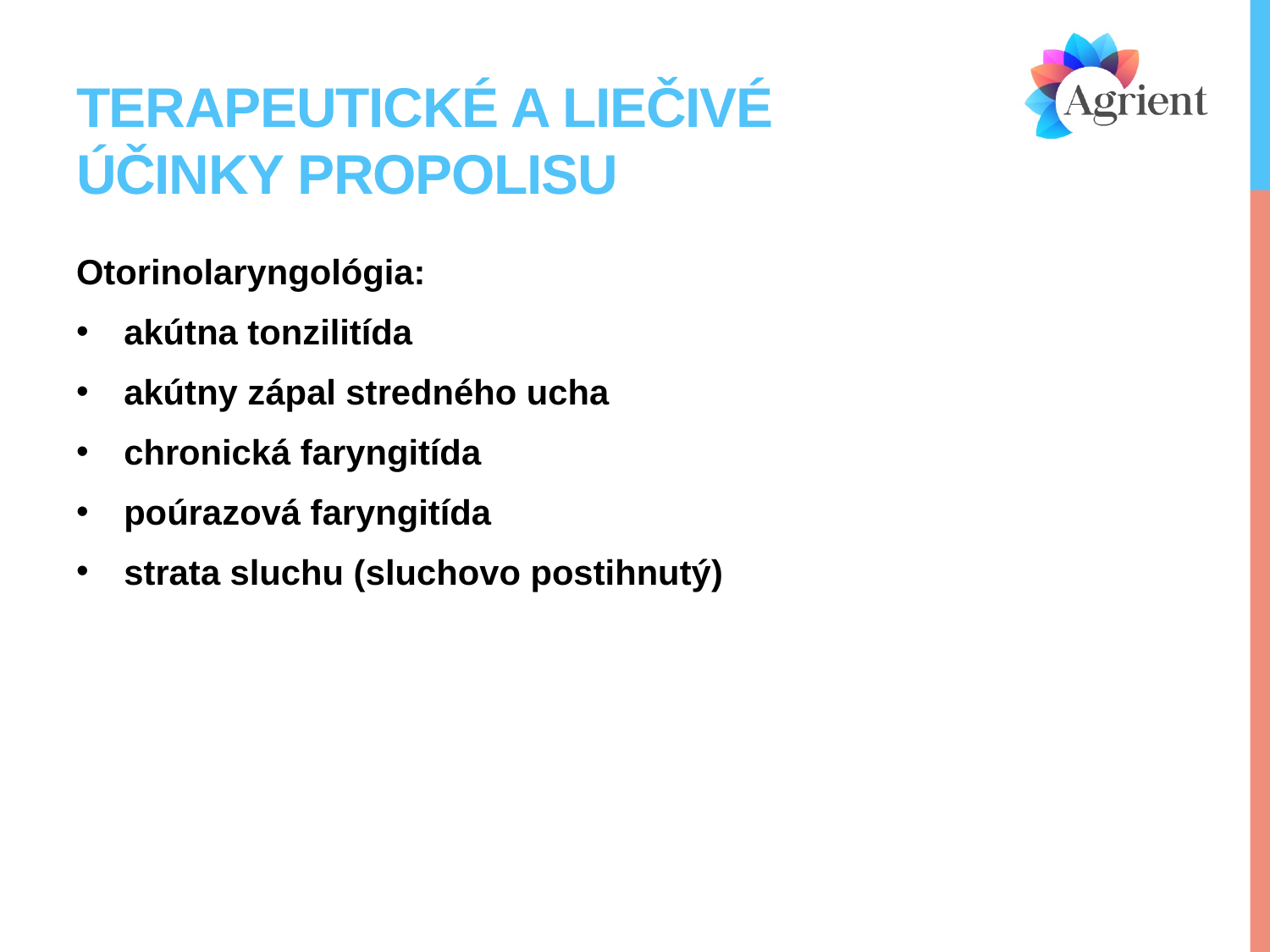

# Terapeutické a liečivé účinky propolisu
Otorinolaryngológia:
akútna tonzilitída
akútny zápal stredného ucha
chronická faryngitída
poúrazová faryngitída
strata sluchu (sluchovo postihnutý)